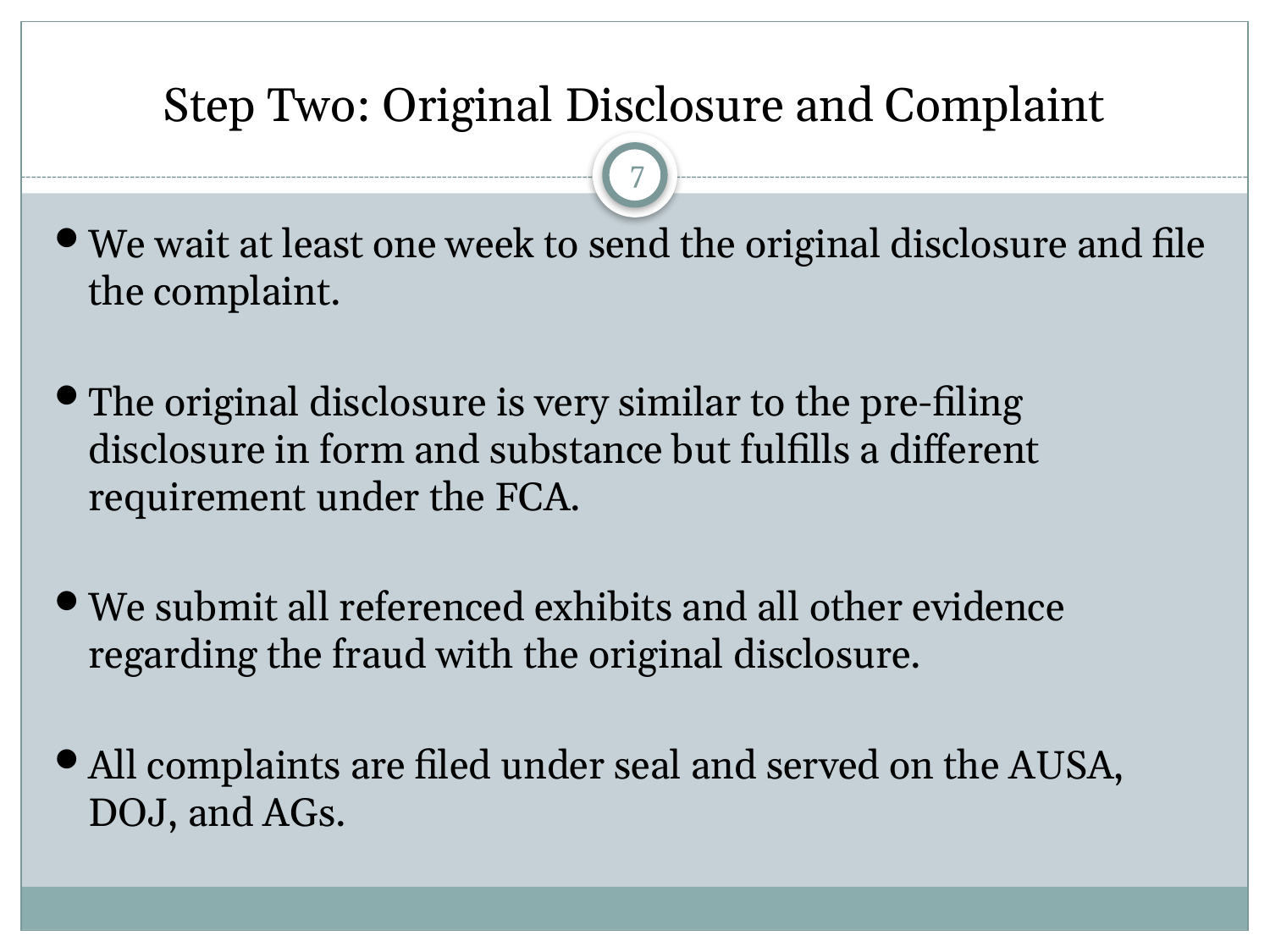

# Step Two: Original Disclosure and Complaint
7
We wait at least one week to send the original disclosure and file the complaint.

The original disclosure is very similar to the pre-filing disclosure in form and substance but fulfills a different requirement under the FCA.

We submit all referenced exhibits and all other evidence regarding the fraud with the original disclosure.

All complaints are filed under seal and served on the AUSA, DOJ, and AGs.